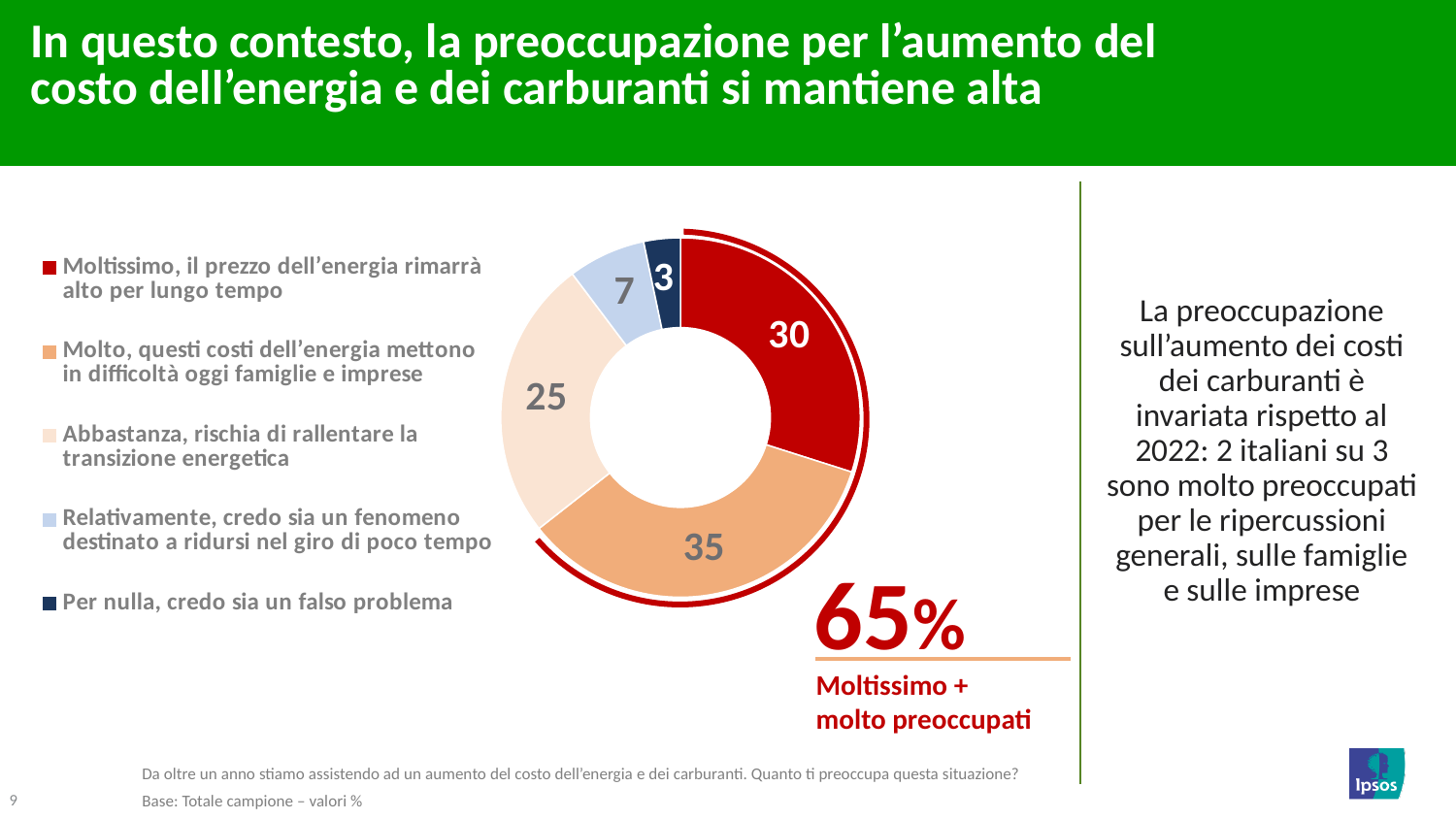

In questo contesto, la preoccupazione per l’aumento del costo dell’energia e dei carburanti si mantiene alta

### Chart

| Category | Freq |
|---|---|
| Moltissimo, il prezzo dell’energia rimarrà alto per lungo tempo | 30.0 |
| Molto, questi costi dell’energia mettono in difficoltà oggi famiglie e imprese | 34.6 |
| Abbastanza, rischia di rallentare la transizione energetica | 25.4 |
| Relativamente, credo sia un fenomeno destinato a ridursi nel giro di poco tempo | 7.0 |
| Per nulla, credo sia un falso problema | 3.3 |
La preoccupazione sull’aumento dei costi dei carburanti è invariata rispetto al 2022: 2 italiani su 3 sono molto preoccupati per le ripercussioni generali, sulle famiglie e sulle imprese
65%
Moltissimo + molto preoccupati
Da oltre un anno stiamo assistendo ad un aumento del costo dell’energia e dei carburanti. Quanto ti preoccupa questa situazione?
9
Base: Totale campione – valori %